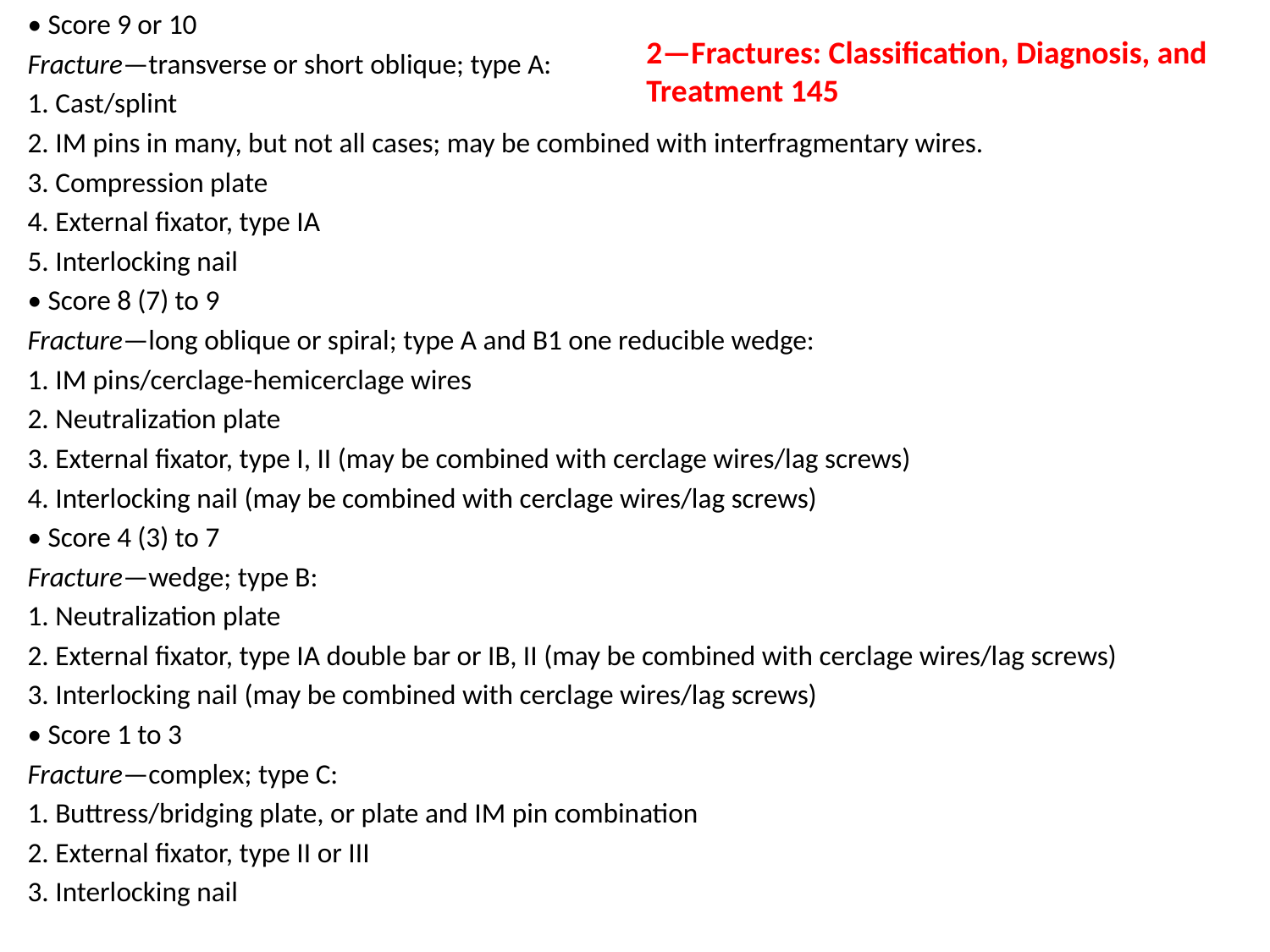

• Score 9 or 10
Fracture—transverse or short oblique; type A:
1. Cast/splint
2. IM pins in many, but not all cases; may be combined with interfragmentary wires.
3. Compression plate
4. External fixator, type IA
5. Interlocking nail
• Score 8 (7) to 9
Fracture—long oblique or spiral; type A and B1 one reducible wedge:
1. IM pins/cerclage-hemicerclage wires
2. Neutralization plate
3. External fixator, type I, II (may be combined with cerclage wires/lag screws)
4. Interlocking nail (may be combined with cerclage wires/lag screws)
• Score 4 (3) to 7
Fracture—wedge; type B:
1. Neutralization plate
2. External fixator, type IA double bar or IB, II (may be combined with cerclage wires/lag screws)
3. Interlocking nail (may be combined with cerclage wires/lag screws)
• Score 1 to 3
Fracture—complex; type C:
1. Buttress/bridging plate, or plate and IM pin combination
2. External fixator, type II or III
3. Interlocking nail
2—Fractures: Classification, Diagnosis, and Treatment 145